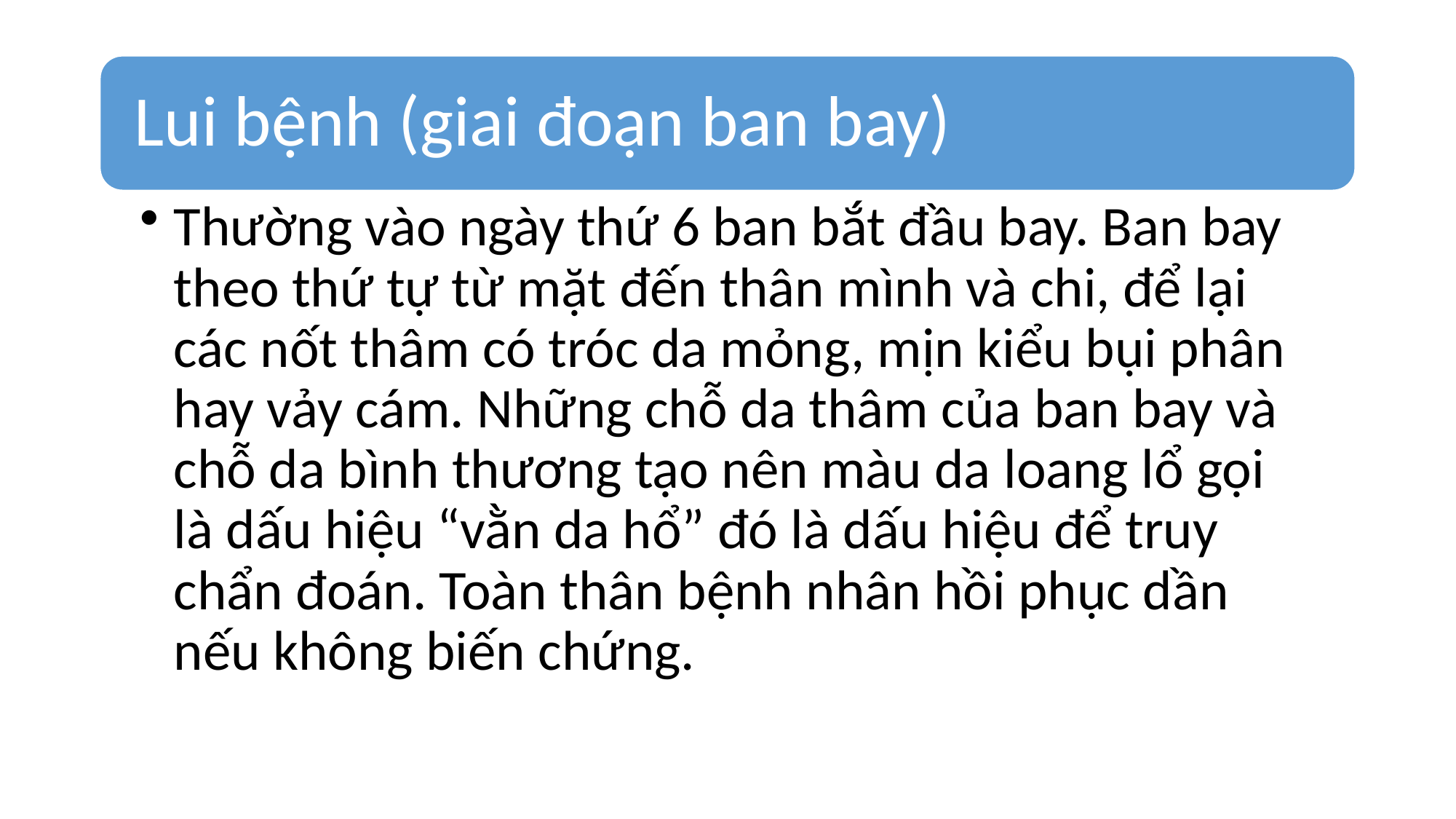

Lui bệnh (giai đoạn ban bay)
Thường vào ngày thứ 6 ban bắt đầu bay. Ban bay theo thứ tự từ mặt đến thân mình và chi, để lại các nốt thâm có tróc da mỏng, mịn kiểu bụi phân hay vảy cám. Những chỗ da thâm của ban bay và chỗ da bình thương tạo nên màu da loang lổ gọi là dấu hiệu “vằn da hổ” đó là dấu hiệu để truy chẩn đoán. Toàn thân bệnh nhân hồi phục dần nếu không biến chứng.